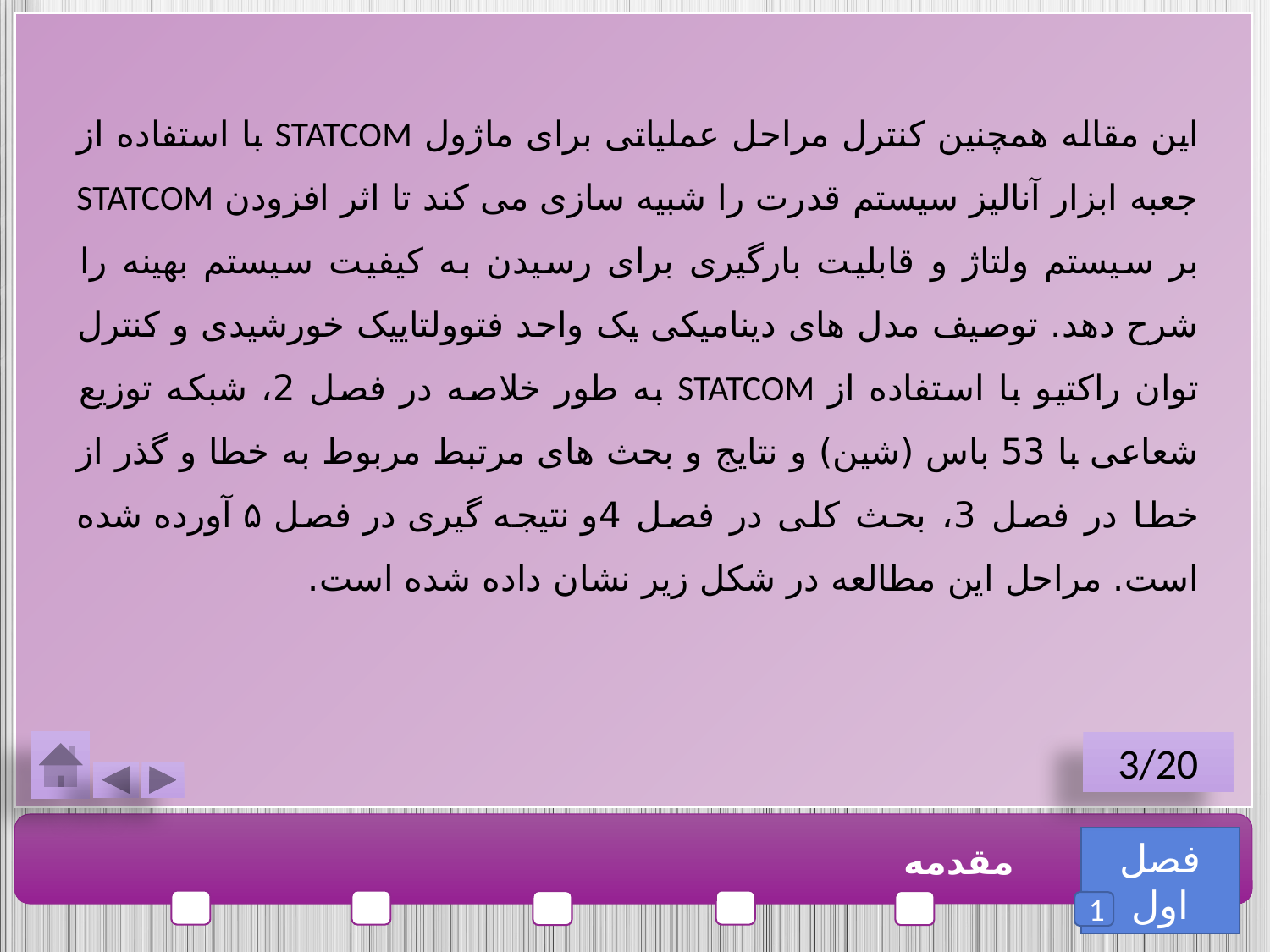

این مقاله همچنین کنترل مراحل عملیاتی برای ماژول STATCOM با استفاده از جعبه ابزار آنالیز سیستم قدرت را شبیه سازی می کند تا اثر افزودن STATCOM بر سیستم ولتاژ و قابلیت بارگیری برای رسیدن به کیفیت سیستم بهینه را شرح دهد. توصیف مدل های دینامیکی یک واحد فتوولتاییک خورشیدی و کنترل توان راکتیو با استفاده از STATCOM به طور خلاصه در فصل 2، شبکه توزیع شعاعی با 53 باس (شین) و نتایج و بحث های مرتبط مربوط به خطا و گذر از خطا در فصل 3، بحث کلی در فصل 4و نتیجه گیری در فصل ۵ آورده شده است. مراحل این مطالعه در شکل زیر نشان داده شده است.

3/20

فصل اول
مقدمه

1